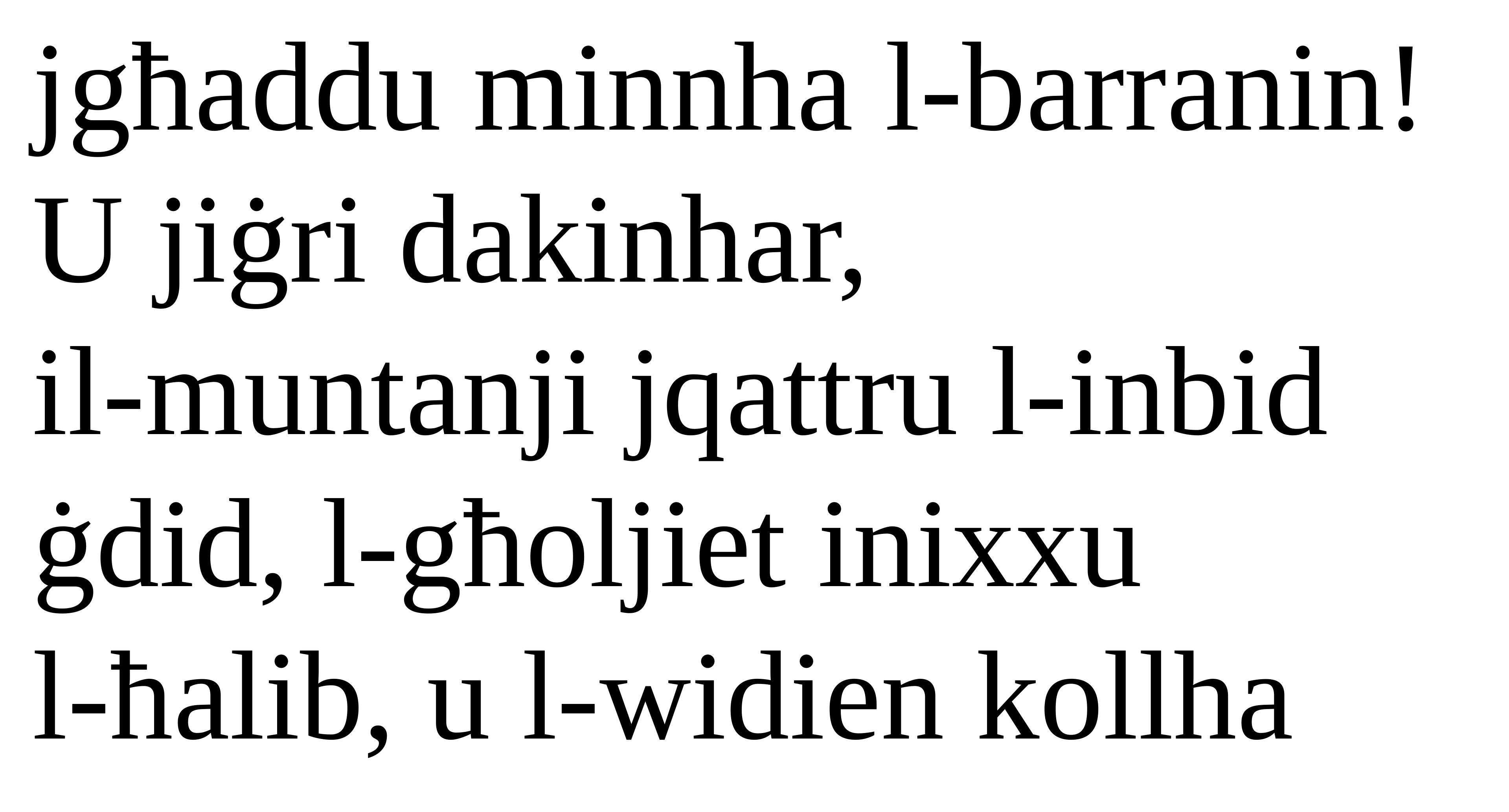

jgħaddu minnha l-barranin! U jiġri dakinhar,
il-muntanji jqattru l-inbid ġdid, l-għoljiet inixxu
l-ħalib, u l-widien kollha